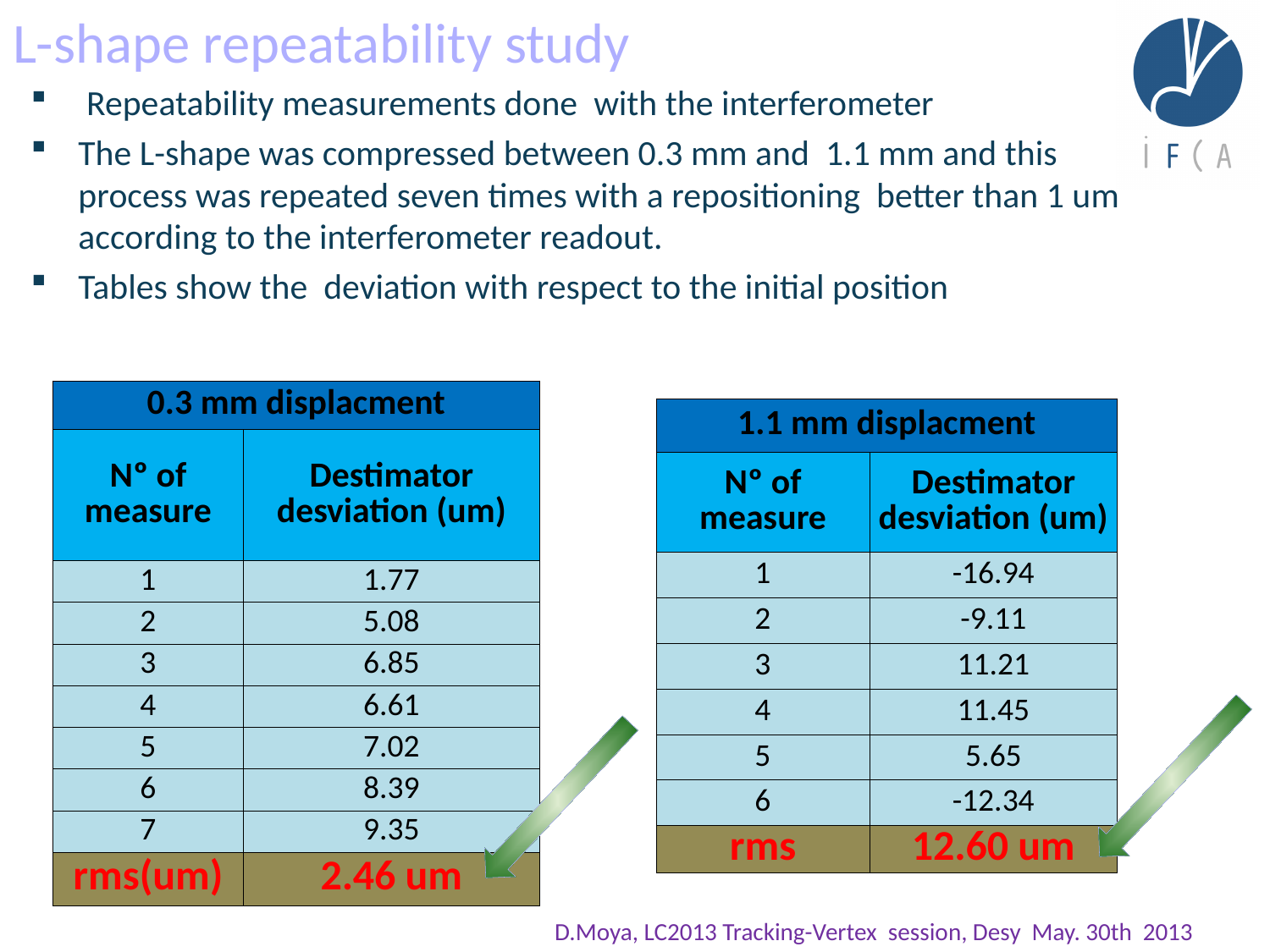

# L-shape repeatability study
 Repeatability measurements done  with the interferometer
The L-shape was compressed between 0.3 mm and  1.1 mm and this process was repeated seven times with a repositioning  better than 1 um according to the interferometer readout.
Tables show the  deviation with respect to the initial position
| 0.3 mm displacment |  |
| --- | --- |
| Nº of measure | Destimator desviation (um) |
| 1 | 1.77 |
| 2 | 5.08 |
| 3 | 6.85 |
| 4 | 6.61 |
| 5 | 7.02 |
| 6 | 8.39 |
| 7 | 9.35 |
| rms(um) | 2.46 um |
| 1.1 mm displacment |  |
| --- | --- |
| Nº of measure | Destimator desviation (um) |
| 1 | -16.94 |
| 2 | -9.11 |
| 3 | 11.21 |
| 4 | 11.45 |
| 5 | 5.65 |
| 6 | -12.34 |
| rms | 12.60 um |

D.Moya, LC2013 Tracking-Vertex  session, Desy  May. 30th  2013